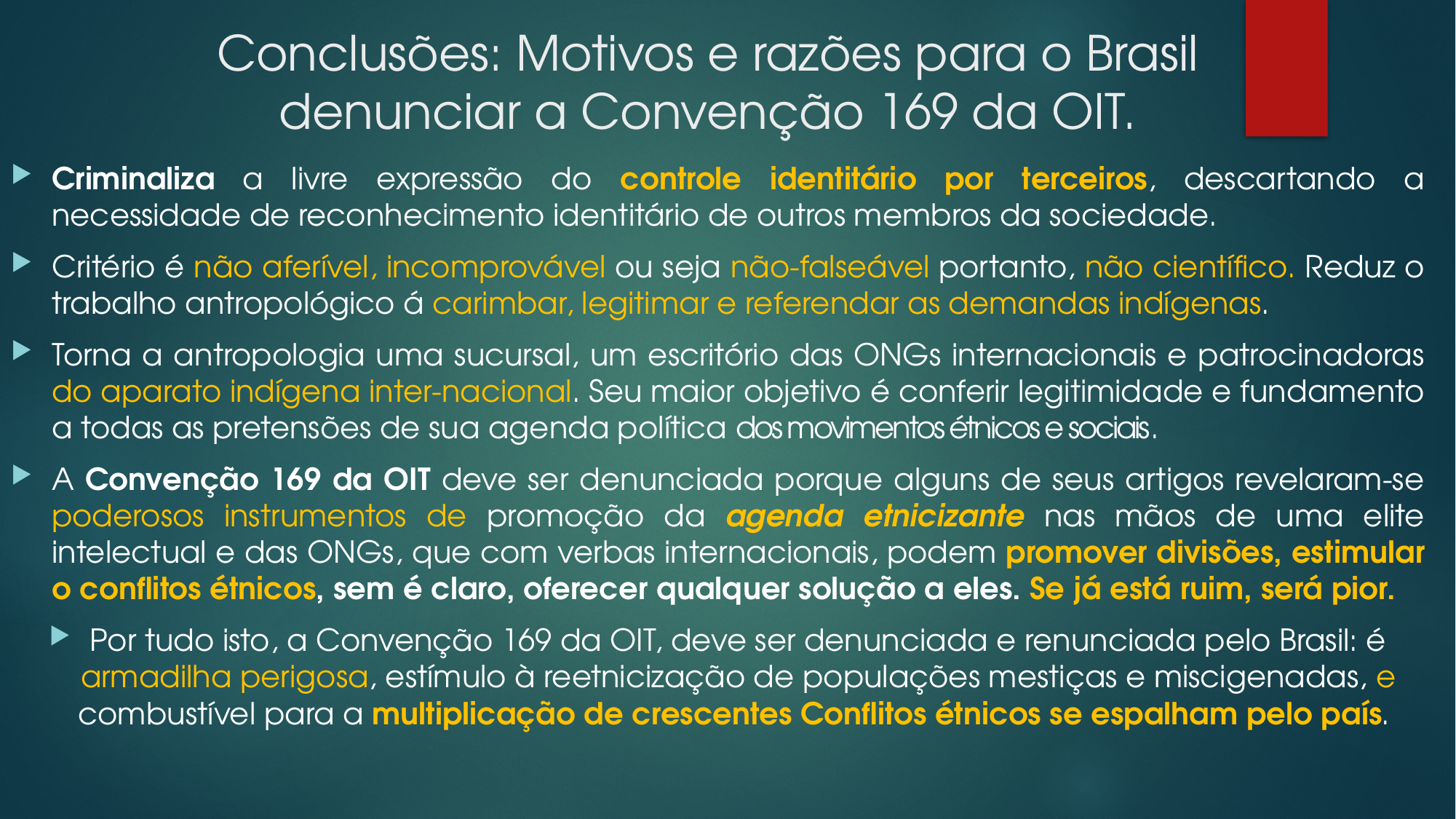

# Conclusões: Motivos e razões para o Brasil denunciar a Convenção 169 da OIT.
Criminaliza a livre expressão do controle identitário por terceiros, descartando a necessidade de reconhecimento identitário de outros membros da sociedade.
Critério é não aferível, incomprovável ou seja não-falseável portanto, não científico. Reduz o trabalho antropológico á carimbar, legitimar e referendar as demandas indígenas.
Torna a antropologia uma sucursal, um escritório das ONGs internacionais e patrocinadoras do aparato indígena inter-nacional. Seu maior objetivo é conferir legitimidade e fundamento a todas as pretensões de sua agenda política dos movimentos étnicos e sociais.
A Convenção 169 da OIT deve ser denunciada porque alguns de seus artigos revelaram-se poderosos instrumentos de promoção da agenda etnicizante nas mãos de uma elite intelectual e das ONGs, que com verbas internacionais, podem promover divisões, estimular o conflitos étnicos, sem é claro, oferecer qualquer solução a eles. Se já está ruim, será pior.
Por tudo isto, a Convenção 169 da OIT, deve ser denunciada e renunciada pelo Brasil: é armadilha perigosa, estímulo à reetnicização de populações mestiças e miscigenadas, e combustível para a multiplicação de crescentes Conflitos étnicos se espalham pelo país.